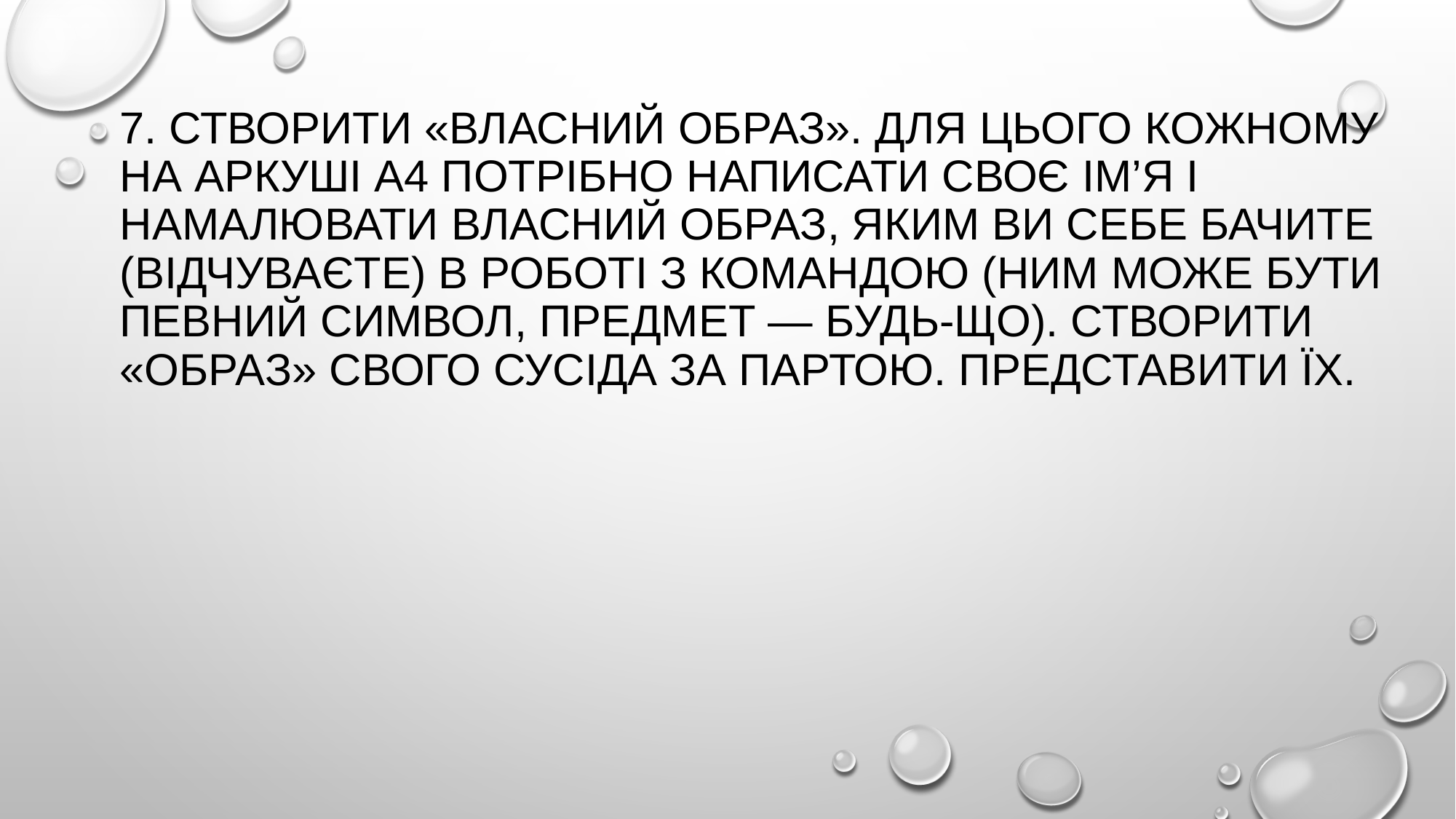

# 7. Створити «Власний образ». Для цього кожному на аркуші А4 потрібно написати своє ім’я і намалювати власний образ, яким ви себе бачите (відчуваєте) в роботі з командою (ним може бути певний символ, предмет — будь-що). Створити «образ» свого сусіда за партою. Представити їх.